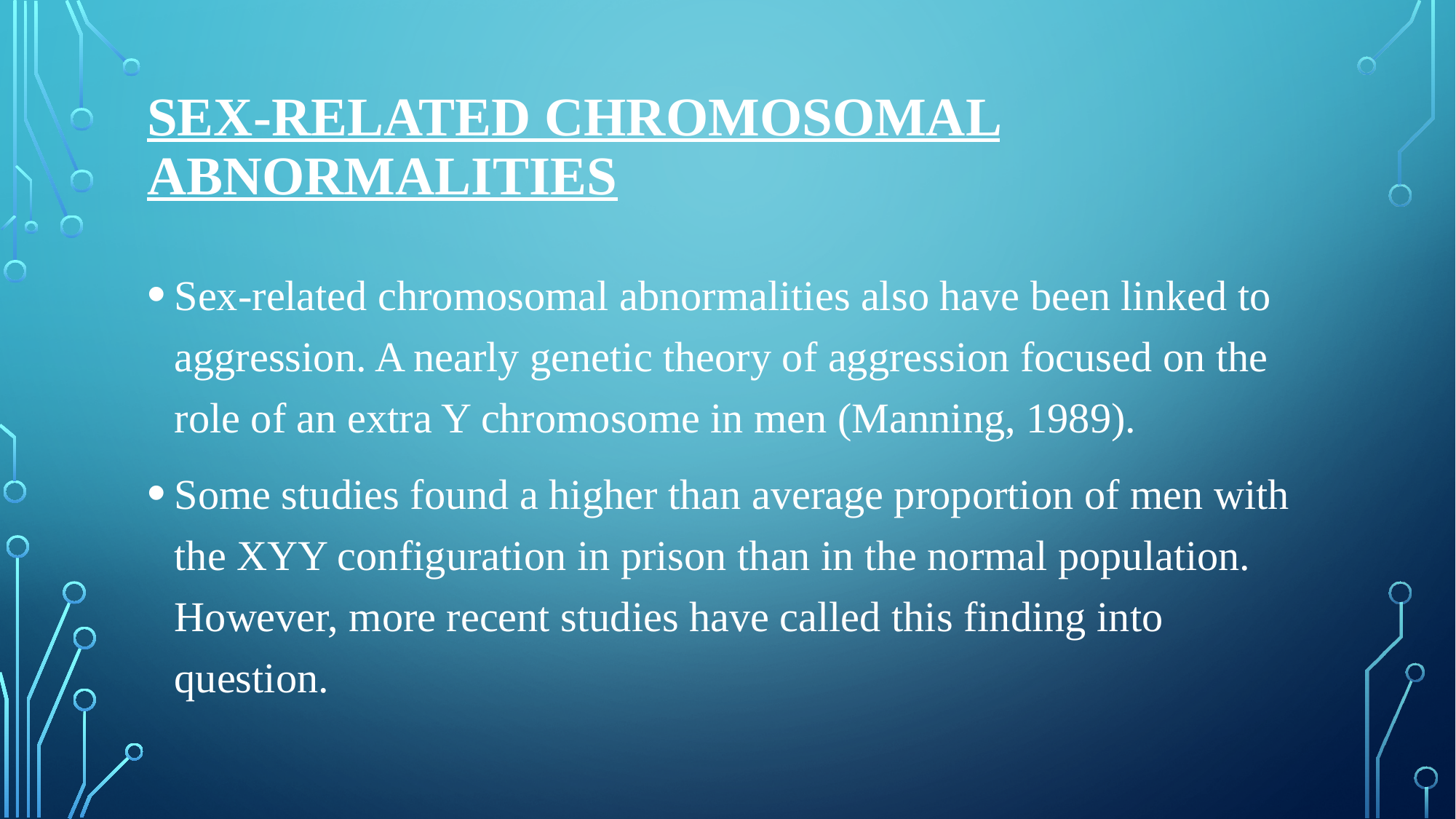

# Sex-related chromosomal abnormalities
Sex-related chromosomal abnormalities also have been linked to aggression. A nearly genetic theory of aggression focused on the role of an extra Y chromosome in men (Manning, 1989).
Some studies found a higher than average proportion of men with the XYY configuration in prison than in the normal population. However, more recent studies have called this finding into question.